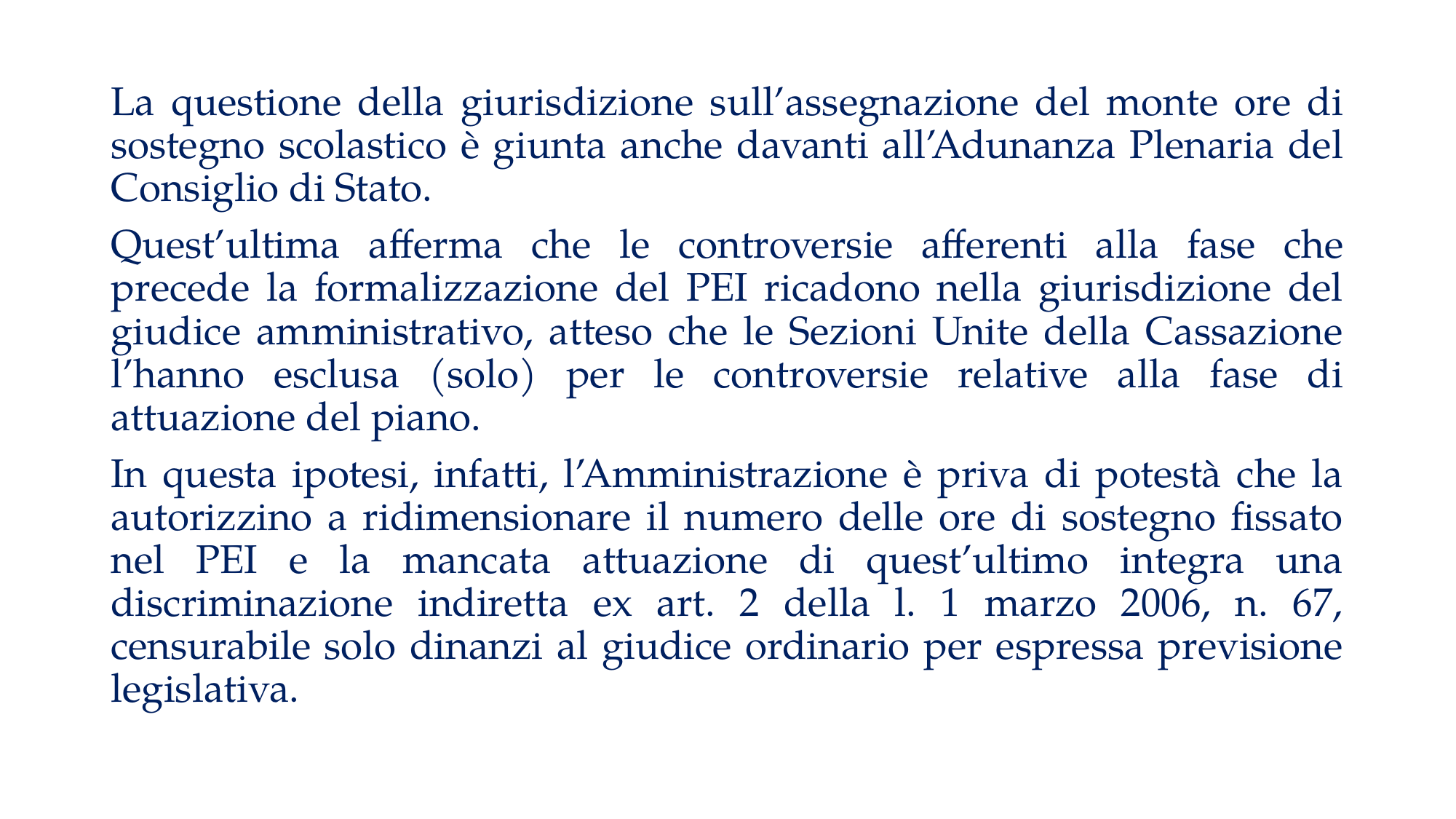

La questione della giurisdizione sull’assegnazione del monte ore di sostegno scolastico è giunta anche davanti all’Adunanza Plenaria del Consiglio di Stato.
Quest’ultima afferma che le controversie afferenti alla fase che precede la formalizzazione del PEI ricadono nella giurisdizione del giudice amministrativo, atteso che le Sezioni Unite della Cassazione l’hanno esclusa (solo) per le controversie relative alla fase di attuazione del piano.
In questa ipotesi, infatti, l’Amministrazione è priva di potestà che la autorizzino a ridimensionare il numero delle ore di sostegno fissato nel PEI e la mancata attuazione di quest’ultimo integra una discriminazione indiretta ex art. 2 della l. 1 marzo 2006, n. 67, censurabile solo dinanzi al giudice ordinario per espressa previsione legislativa.